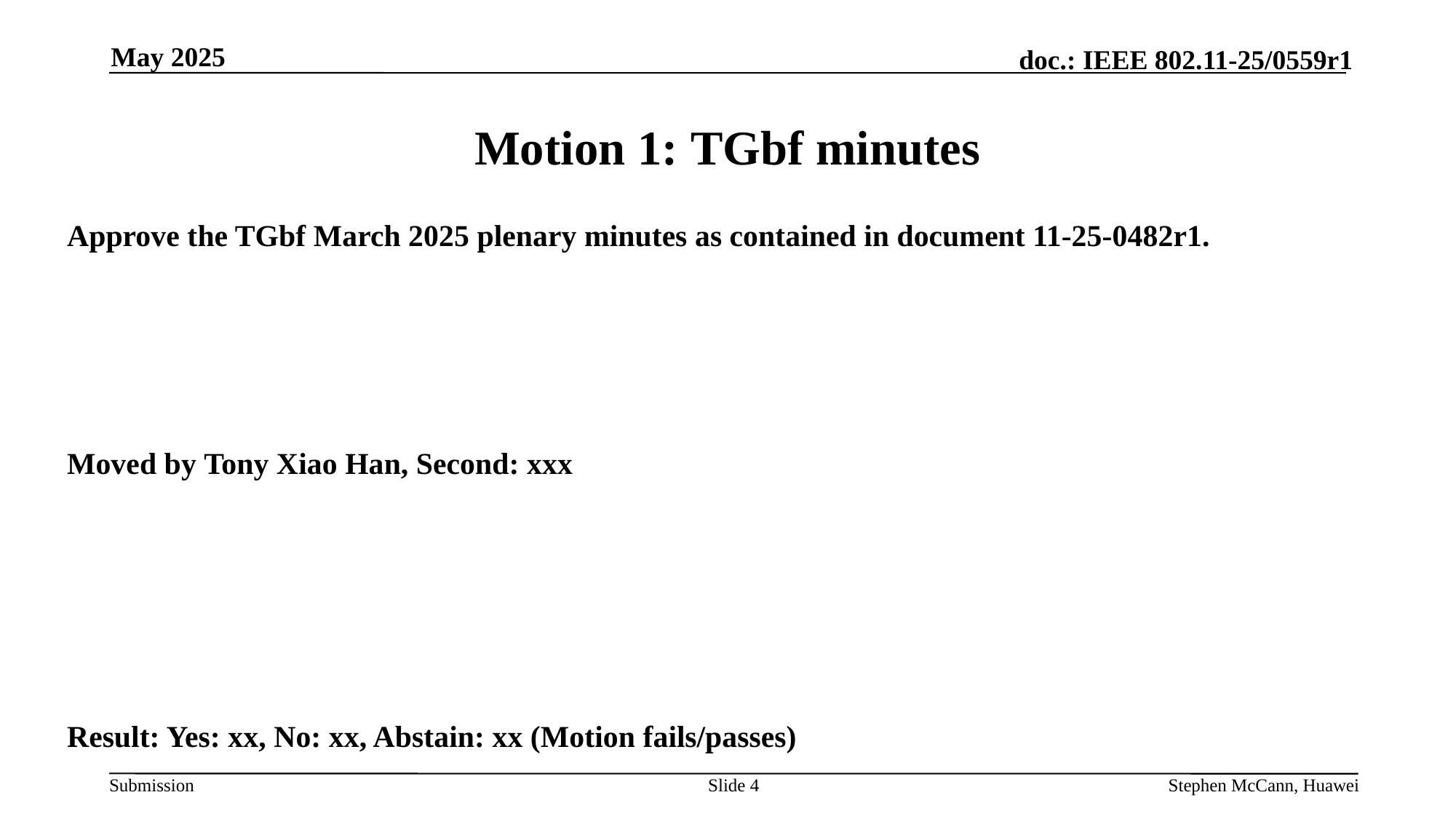

May 2025
# Motion 1: TGbf minutes
Approve the TGbf March 2025 plenary minutes as contained in document 11-25-0482r1.

Moved by Tony Xiao Han, Second: xxx

Result: Yes: xx, No: xx, Abstain: xx (Motion fails/passes)
Slide 4
Stephen McCann, Huawei